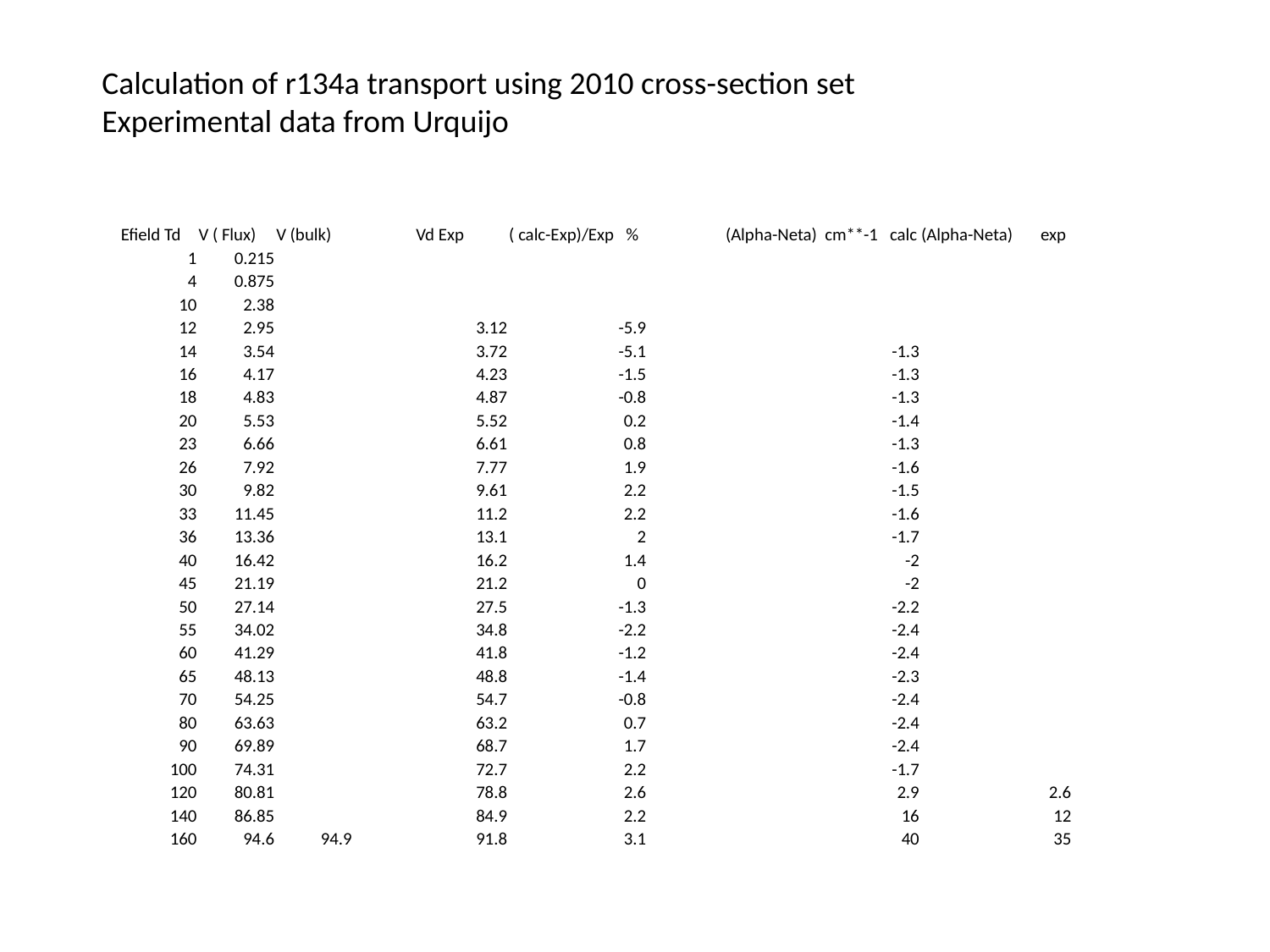

Calculation of r134a transport using 2010 cross-section set
Experimental data from Urquijo
| Efield Td | V ( Flux) | V (bulk) |  | Vd Exp | ( calc-Exp)/Exp % |  | (Alpha-Neta) cm\*\*-1 calc | (Alpha-Neta) exp |  |
| --- | --- | --- | --- | --- | --- | --- | --- | --- | --- |
| 1 | 0.215 |  |  |  |  |  |  |  |  |
| 4 | 0.875 |  |  |  |  |  |  |  |  |
| 10 | 2.38 |  |  |  |  |  |  |  |  |
| 12 | 2.95 |  |  | 3.12 | -5.9 |  |  |  |  |
| 14 | 3.54 |  |  | 3.72 | -5.1 |  | -1.3 |  |  |
| 16 | 4.17 |  |  | 4.23 | -1.5 |  | -1.3 |  |  |
| 18 | 4.83 |  |  | 4.87 | -0.8 |  | -1.3 |  |  |
| 20 | 5.53 |  |  | 5.52 | 0.2 |  | -1.4 |  |  |
| 23 | 6.66 |  |  | 6.61 | 0.8 |  | -1.3 |  |  |
| 26 | 7.92 |  |  | 7.77 | 1.9 |  | -1.6 |  |  |
| 30 | 9.82 |  |  | 9.61 | 2.2 |  | -1.5 |  |  |
| 33 | 11.45 |  |  | 11.2 | 2.2 |  | -1.6 |  |  |
| 36 | 13.36 |  |  | 13.1 | 2 |  | -1.7 |  |  |
| 40 | 16.42 |  |  | 16.2 | 1.4 |  | -2 |  |  |
| 45 | 21.19 |  |  | 21.2 | 0 |  | -2 |  |  |
| 50 | 27.14 |  |  | 27.5 | -1.3 |  | -2.2 |  |  |
| 55 | 34.02 |  |  | 34.8 | -2.2 |  | -2.4 |  |  |
| 60 | 41.29 |  |  | 41.8 | -1.2 |  | -2.4 |  |  |
| 65 | 48.13 |  |  | 48.8 | -1.4 |  | -2.3 |  |  |
| 70 | 54.25 |  |  | 54.7 | -0.8 |  | -2.4 |  |  |
| 80 | 63.63 |  |  | 63.2 | 0.7 |  | -2.4 |  |  |
| 90 | 69.89 |  |  | 68.7 | 1.7 |  | -2.4 |  |  |
| 100 | 74.31 |  |  | 72.7 | 2.2 |  | -1.7 |  |  |
| 120 | 80.81 |  |  | 78.8 | 2.6 |  | 2.9 | 2.6 |  |
| 140 | 86.85 |  |  | 84.9 | 2.2 |  | 16 | 12 |  |
| 160 | 94.6 | 94.9 |  | 91.8 | 3.1 |  | 40 | 35 |  |